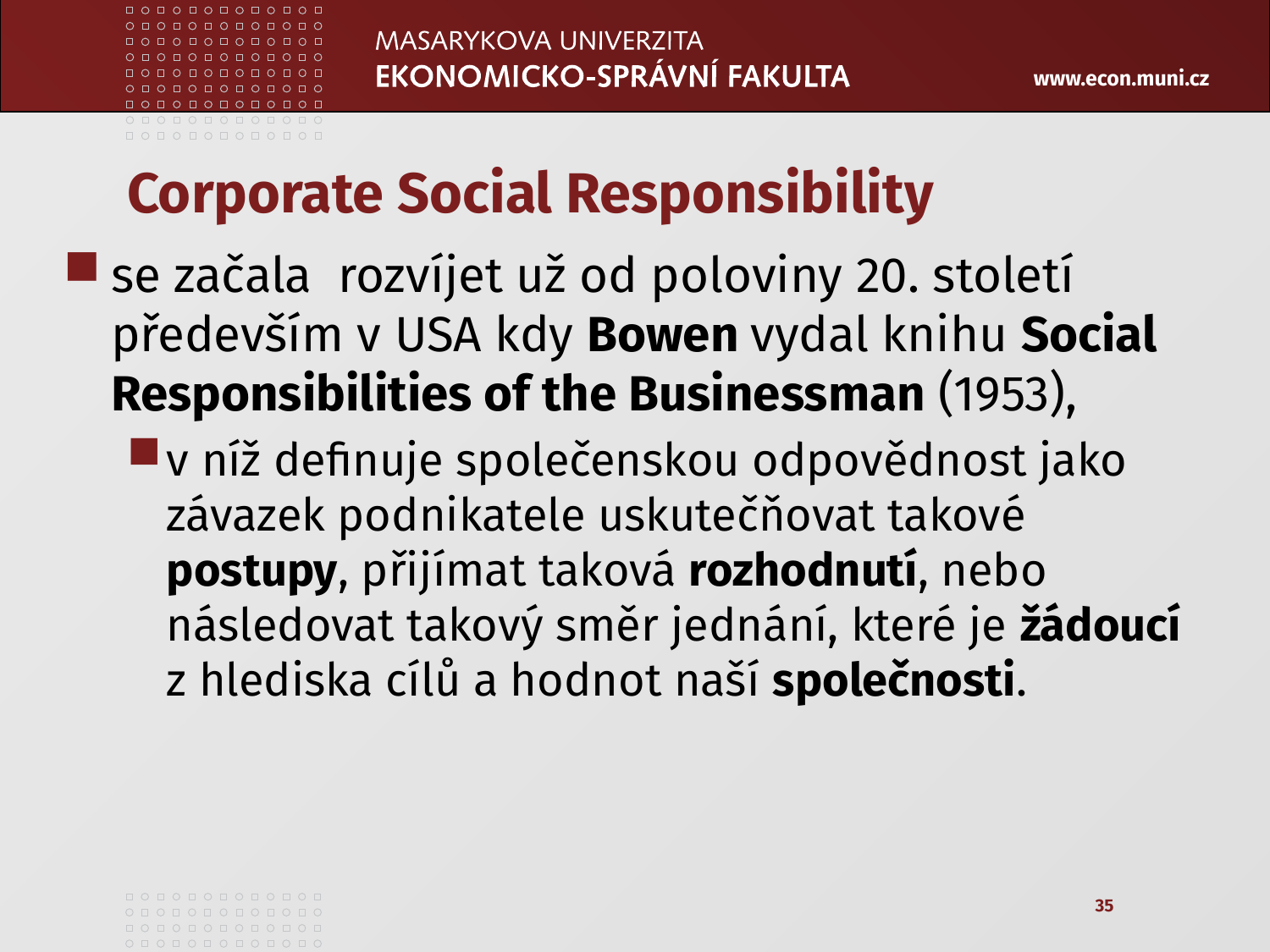

# Corporate Social Responsibility
se začala  rozvíjet už od poloviny 20. století především v USA kdy Bowen vydal knihu Social Responsibilities of the Businessman (1953),
v níž definuje společenskou odpovědnost jako závazek podnikatele uskutečňovat takové postupy, přijímat taková rozhodnutí, nebo následovat takový směr jednání, které je žádoucí z hlediska cílů a hodnot naší společnosti.
35